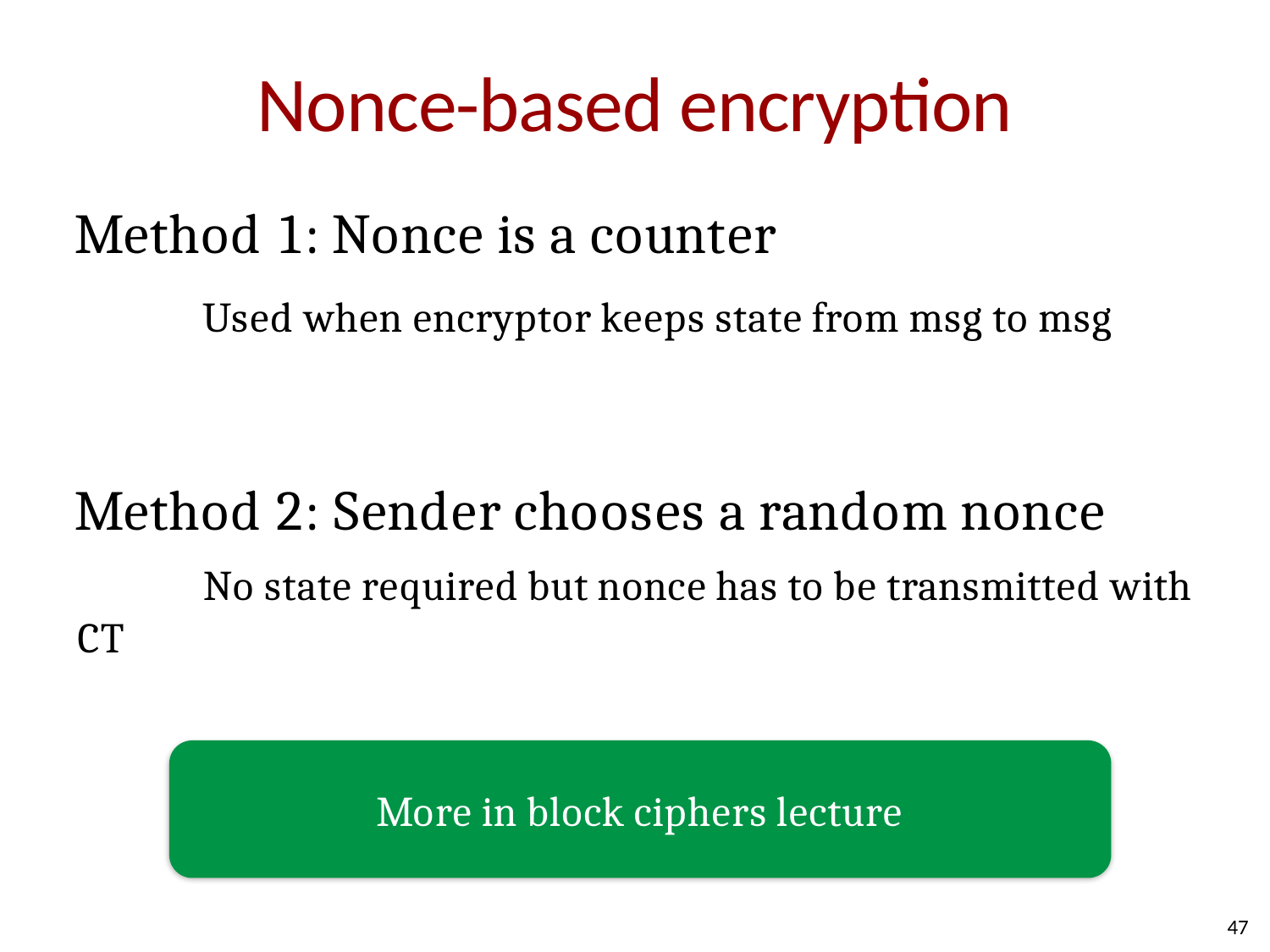

# Nonce-based encryption
Method 1: Nonce is a counter
	Used when encryptor keeps state from msg to msg

Method 2: Sender chooses a random nonce
	No state required but nonce has to be transmitted with CT
More in block ciphers lecture
47